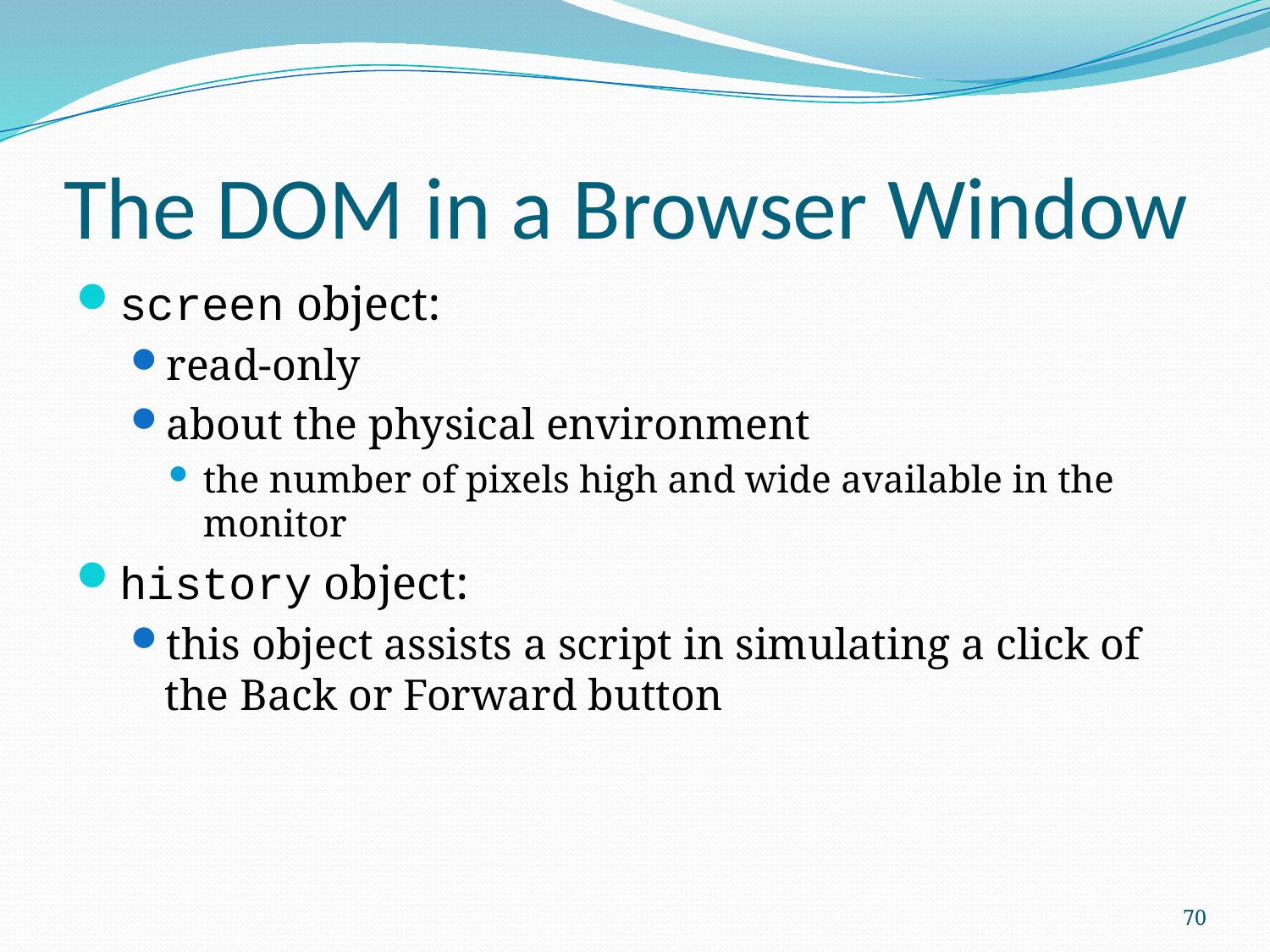

# The DOM in a Browser Window
screen object:
read-only
about the physical environment
the number of pixels high and wide available in the monitor
history object:
this object assists a script in simulating a click of the Back or Forward button
70